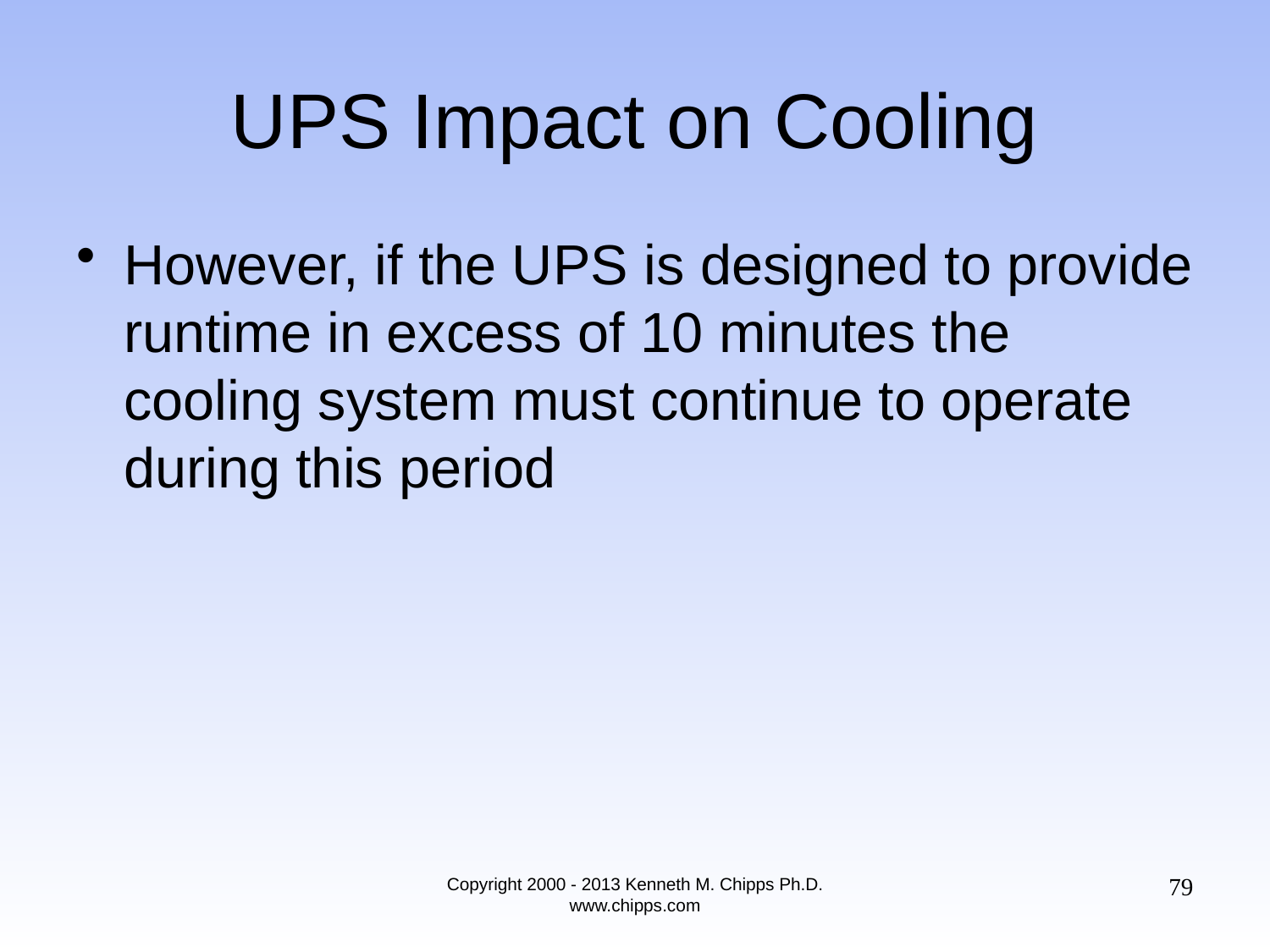

# UPS Impact on Cooling
However, if the UPS is designed to provide runtime in excess of 10 minutes the cooling system must continue to operate during this period
79
Copyright 2000 - 2013 Kenneth M. Chipps Ph.D. www.chipps.com